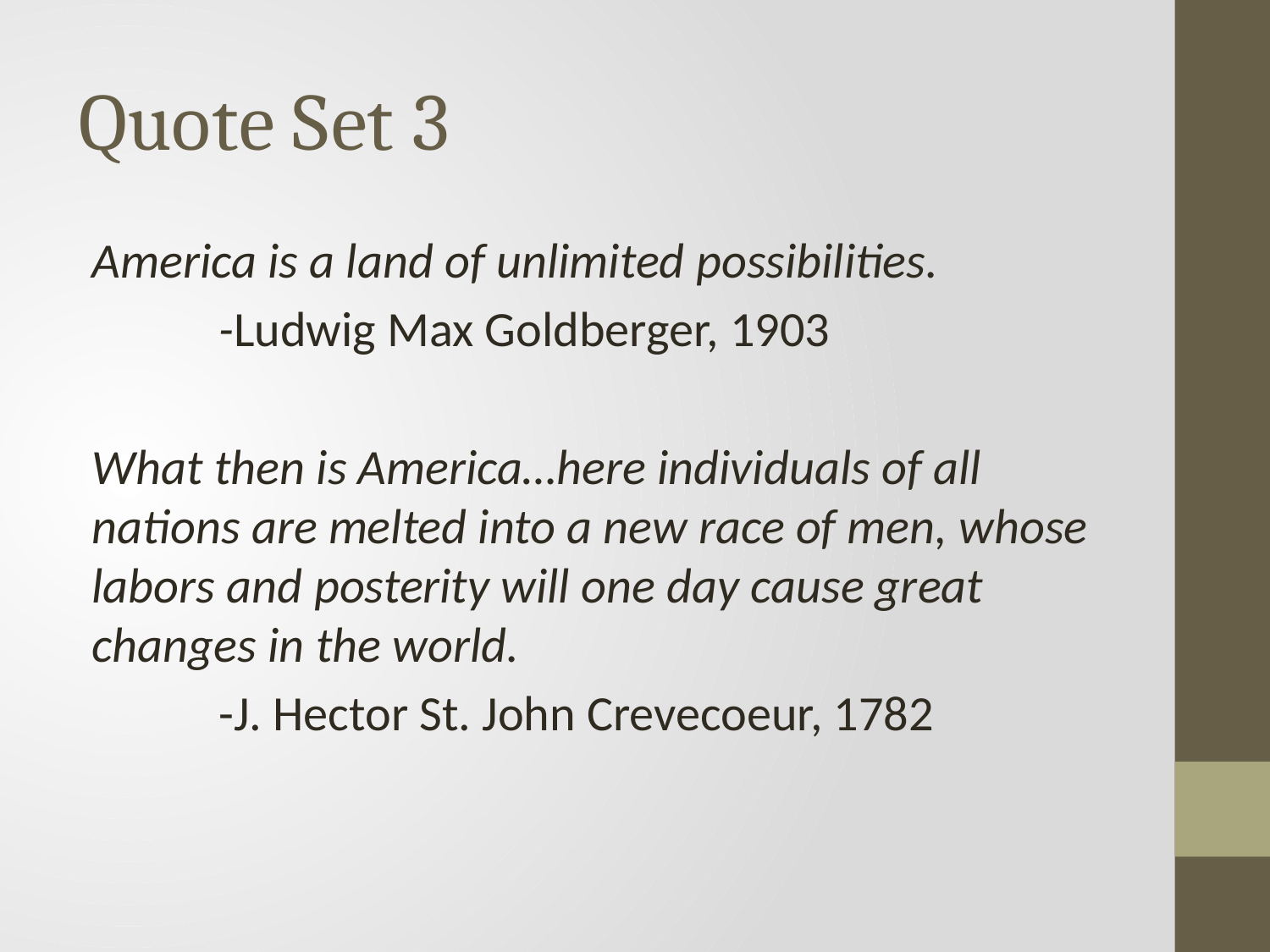

# Quote Set 3
America is a land of unlimited possibilities.
	-Ludwig Max Goldberger, 1903

What then is America…here individuals of all nations are melted into a new race of men, whose labors and posterity will one day cause great changes in the world.
	-J. Hector St. John Crevecoeur, 1782